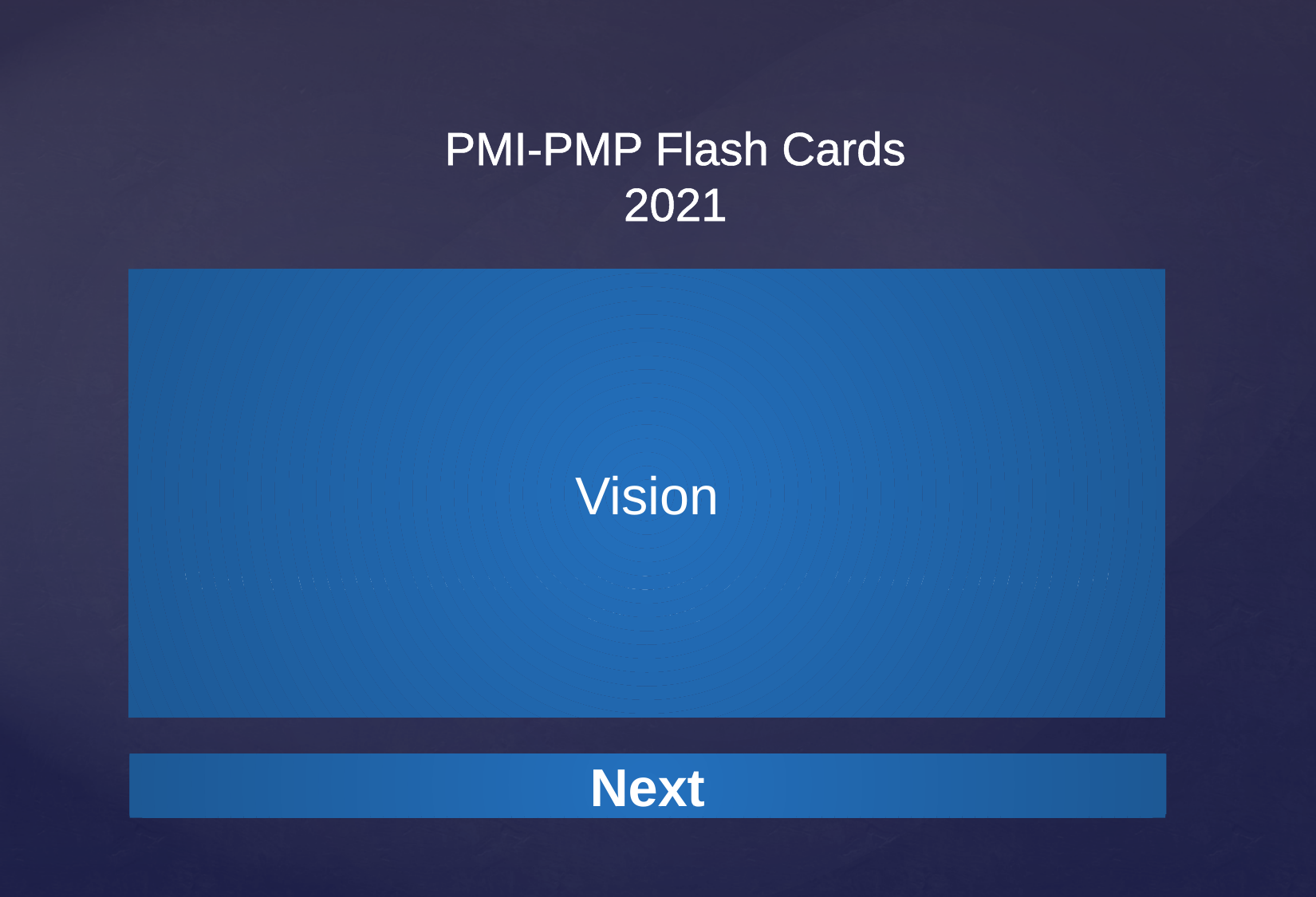

Vision
Vision is a desired end state, often described as a set of desired objectives and outcomes.
Next
Next
Next
Next